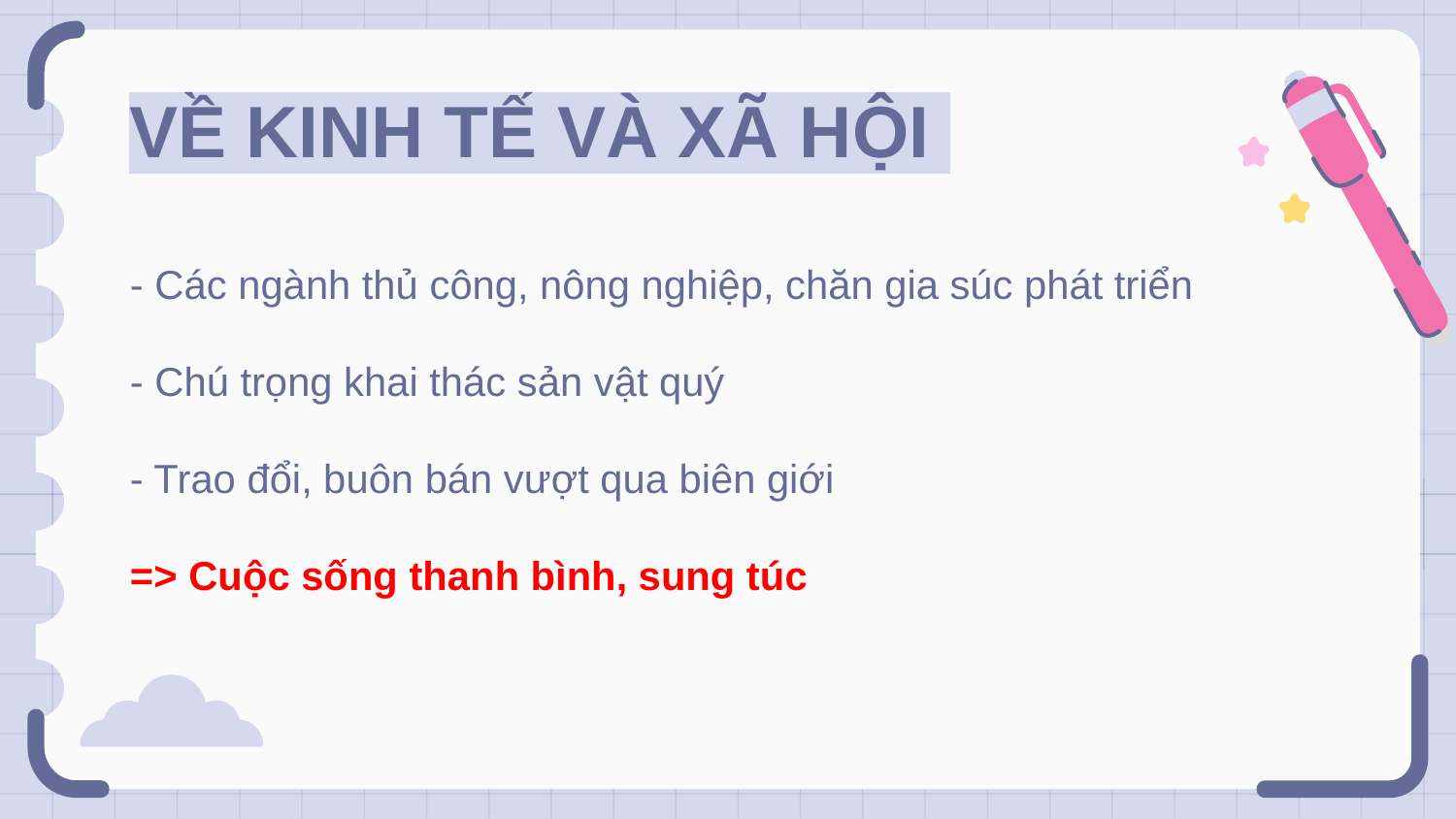

# VỀ KINH TẾ VÀ XÃ HỘI

- Các ngành thủ công, nông nghiệp, chăn gia súc phát triển
- Chú trọng khai thác sản vật quý
- Trao đổi, buôn bán vượt qua biên giới
=> Cuộc sống thanh bình, sung túc